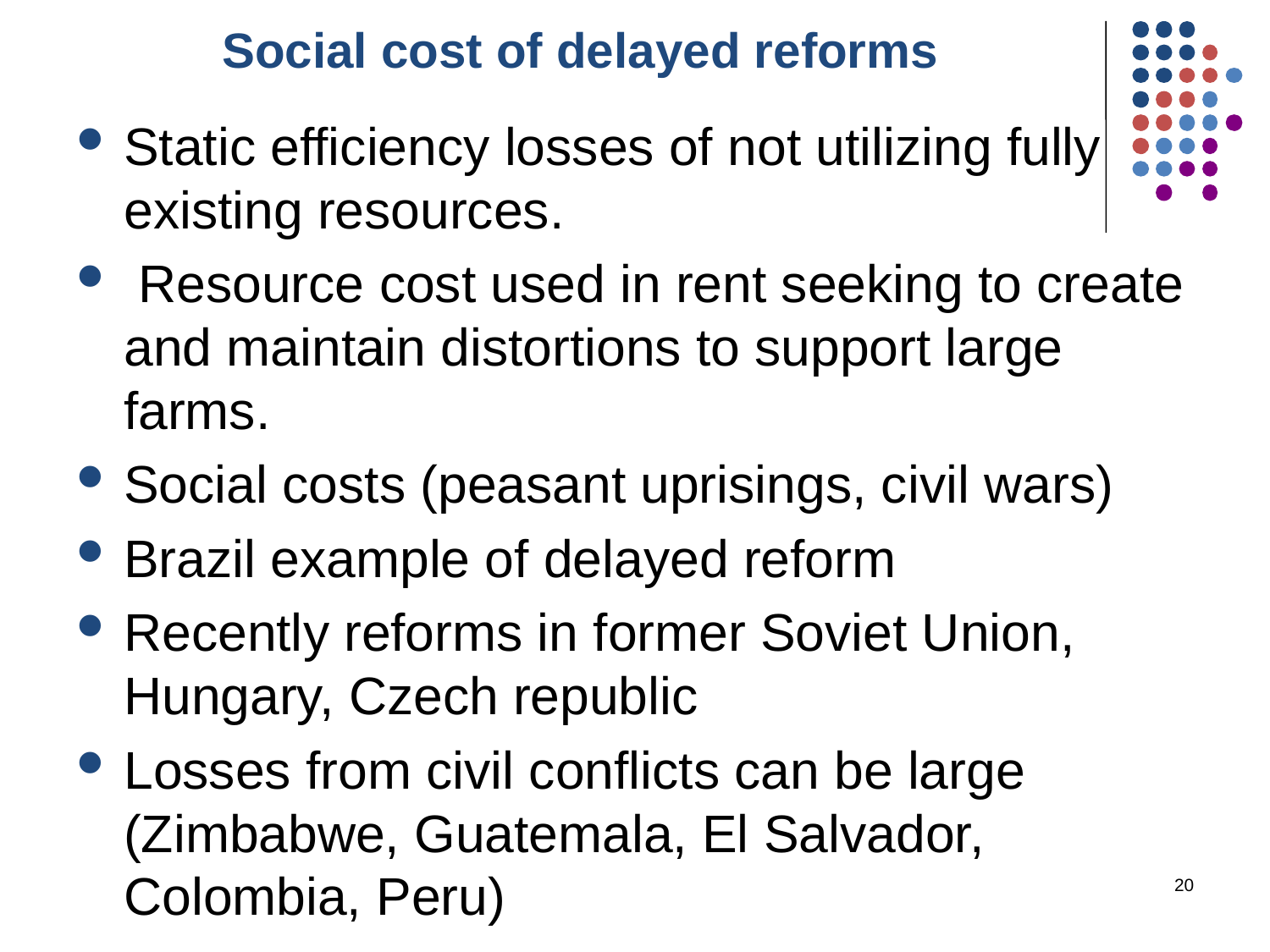

# Social cost of delayed reforms
Static efficiency losses of not utilizing fully existing resources.
 Resource cost used in rent seeking to create and maintain distortions to support large farms.
Social costs (peasant uprisings, civil wars)
Brazil example of delayed reform
Recently reforms in former Soviet Union, Hungary, Czech republic
Losses from civil conflicts can be large (Zimbabwe, Guatemala, El Salvador, Colombia, Peru)

20